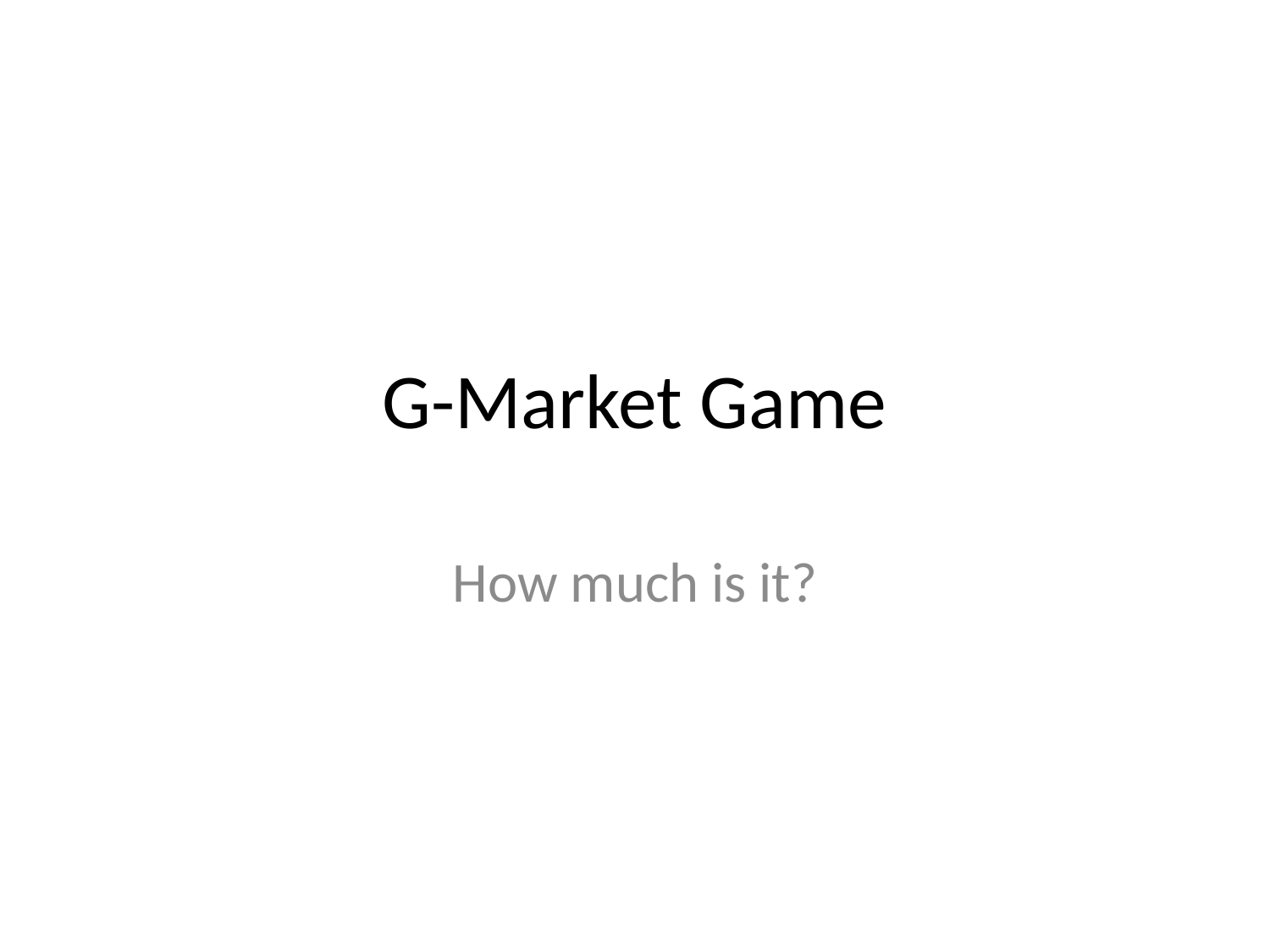

# G-Market Game
How much is it?